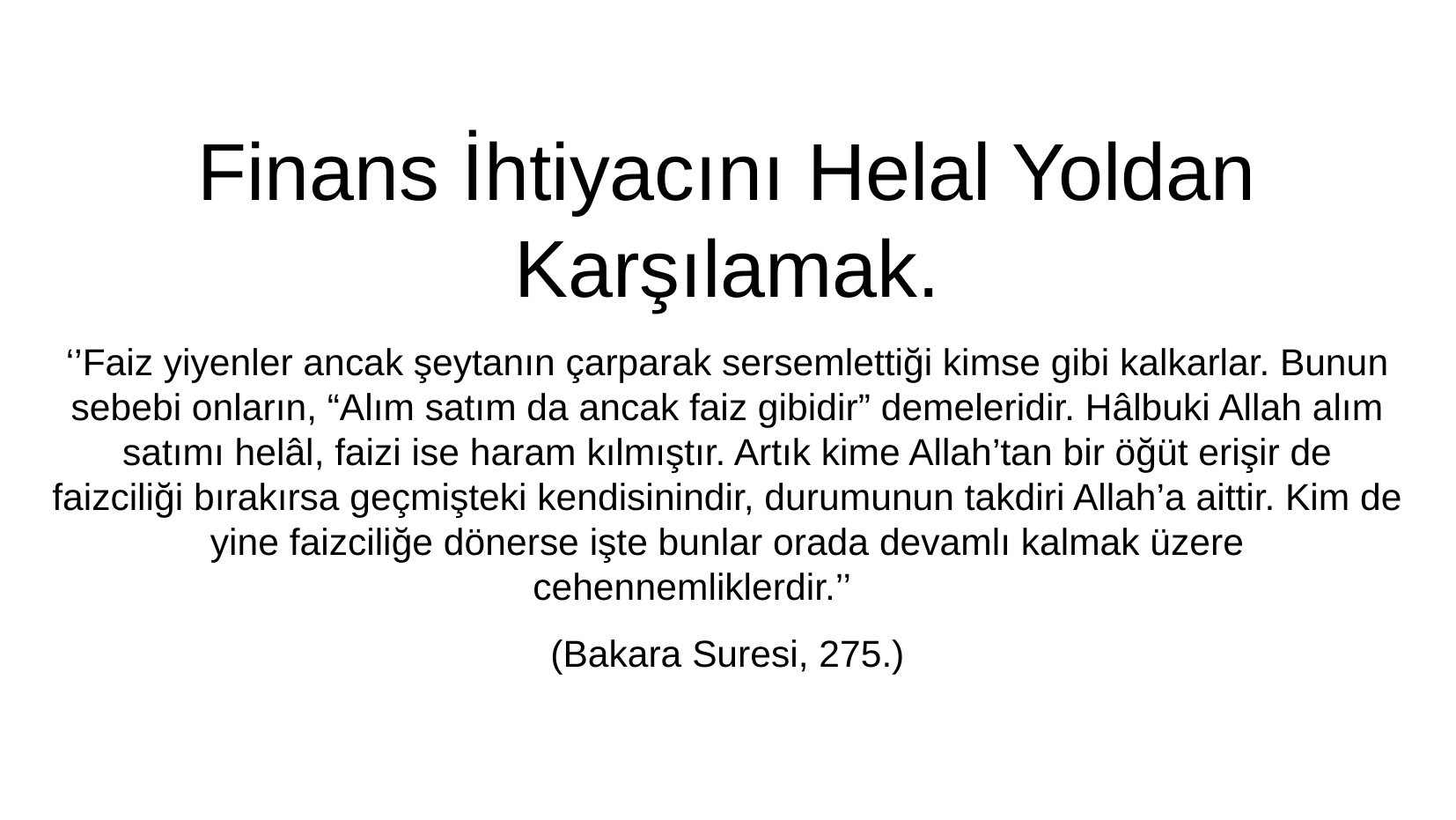

Finans İhtiyacını Helal Yoldan Karşılamak.
‘’Faiz yiyenler ancak şeytanın çarparak sersemlettiği kimse gibi kalkarlar. Bunun sebebi onların, “Alım satım da ancak faiz gibidir” demeleridir. Hâlbuki Allah alım satımı helâl, faizi ise haram kılmıştır. Artık kime Allah’tan bir öğüt erişir de faizciliği bırakırsa geçmişteki kendisinindir, durumunun takdiri Allah’a aittir. Kim de yine faizciliğe dönerse işte bunlar orada devamlı kalmak üzere cehennemliklerdir.’’
(Bakara Suresi, 275.)